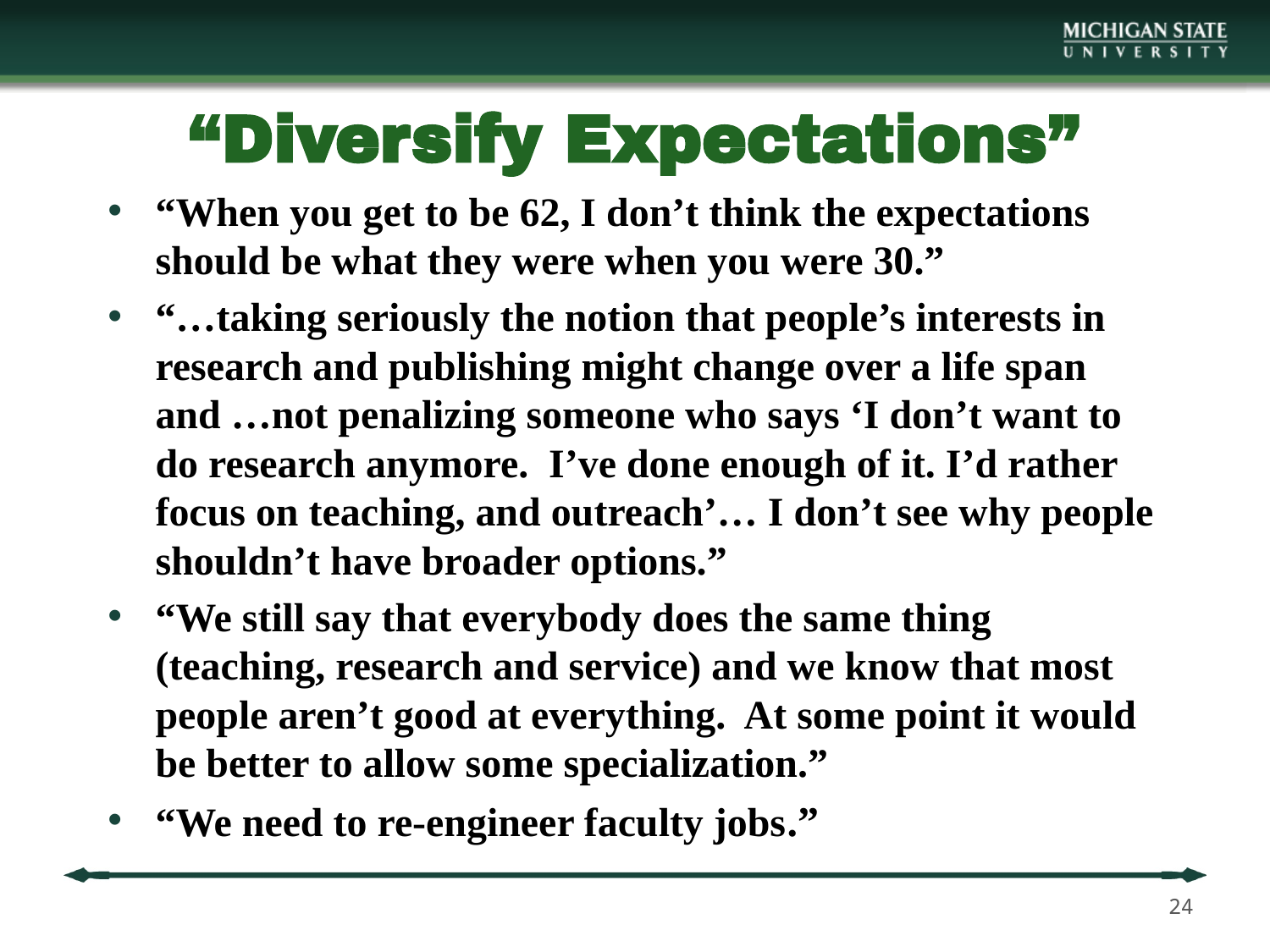

# “Diversify Expectations”

“When you get to be 62, I don’t think the expectations should be what they were when you were 30.”
“…taking seriously the notion that people’s interests in research and publishing might change over a life span and …not penalizing someone who says ‘I don’t want to do research anymore.  I’ve done enough of it. I’d rather focus on teaching, and outreach’… I don’t see why people shouldn’t have broader options.”
“We still say that everybody does the same thing (teaching, research and service) and we know that most people aren’t good at everything.  At some point it would be better to allow some specialization.”
“We need to re-engineer faculty jobs.”
24